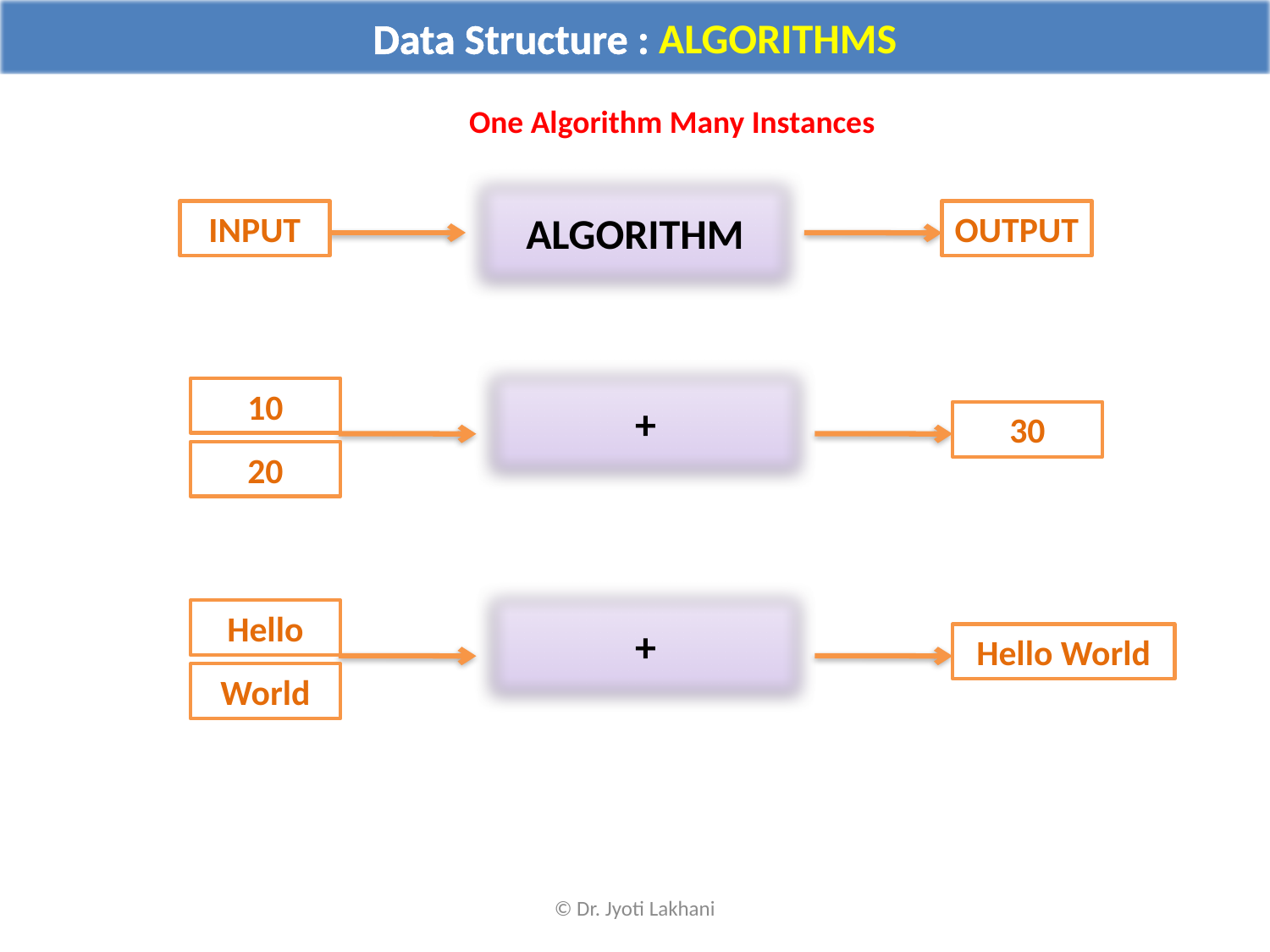

Data Structure : ALGORITHMS
One Algorithm Many Instances
ALGORITHM
INPUT
OUTPUT
+
10
30
20
+
Hello
Hello World
World
© Dr. Jyoti Lakhani